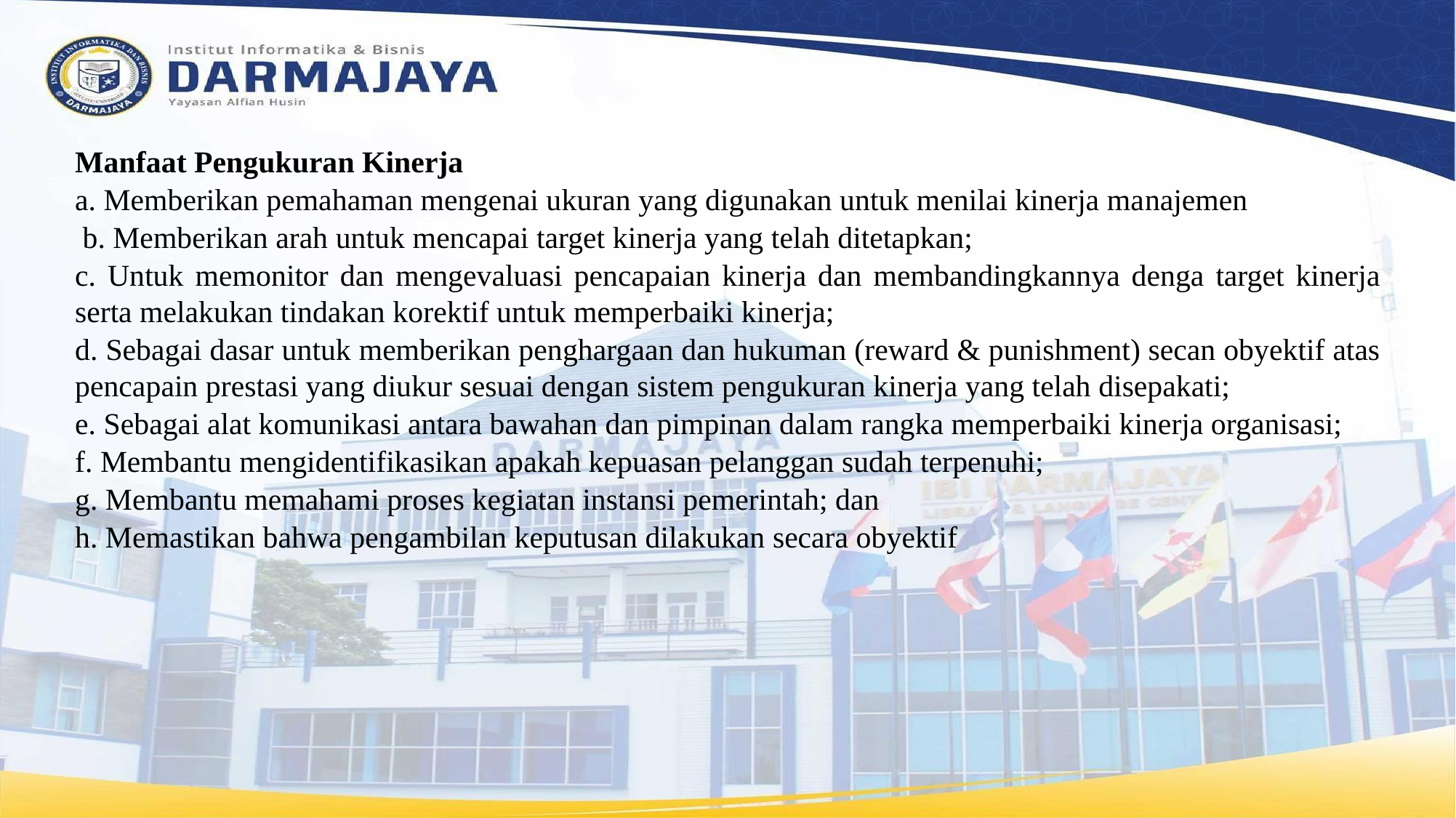

Manfaat Pengukuran Kinerja
a. Memberikan pemahaman mengenai ukuran yang digunakan untuk menilai kinerja manajemen
 b. Memberikan arah untuk mencapai target kinerja yang telah ditetapkan;
c. Untuk memonitor dan mengevaluasi pencapaian kinerja dan membandingkannya denga target kinerja serta melakukan tindakan korektif untuk memperbaiki kinerja;
d. Sebagai dasar untuk memberikan penghargaan dan hukuman (reward & punishment) secan obyektif atas pencapain prestasi yang diukur sesuai dengan sistem pengukuran kinerja yang telah disepakati;
e. Sebagai alat komunikasi antara bawahan dan pimpinan dalam rangka memperbaiki kinerja organisasi;
f. Membantu mengidentifikasikan apakah kepuasan pelanggan sudah terpenuhi;
g. Membantu memahami proses kegiatan instansi pemerintah; dan
h. Memastikan bahwa pengambilan keputusan dilakukan secara obyektif